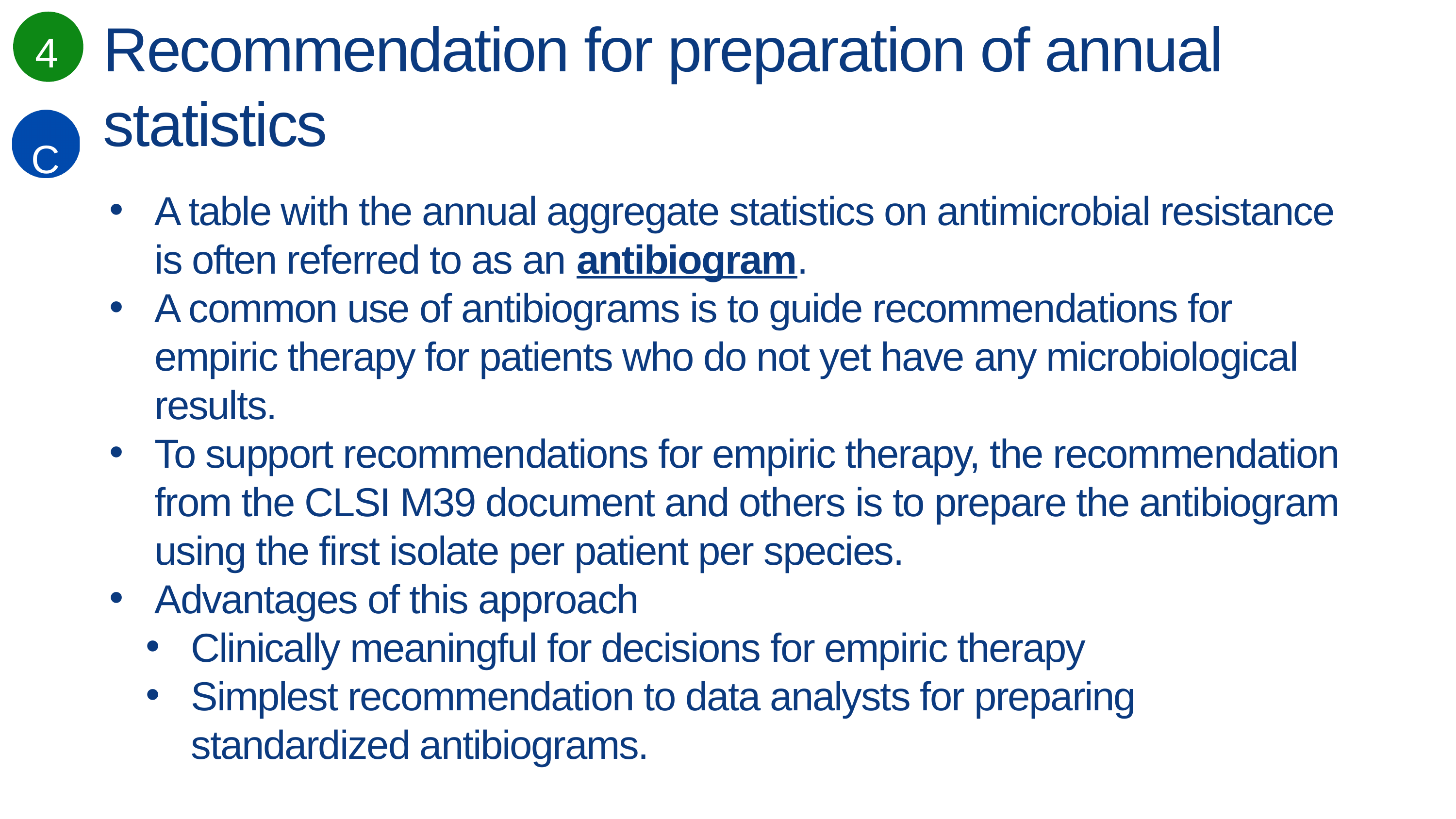

Recommendation for preparation of annual statistics
4

C

A table with the annual aggregate statistics on antimicrobial resistance is often referred to as an antibiogram.
A common use of antibiograms is to guide recommendations for empiric therapy for patients who do not yet have any microbiological results.
To support recommendations for empiric therapy, the recommendation from the CLSI M39 document and others is to prepare the antibiogram using the first isolate per patient per species.
Advantages of this approach
Clinically meaningful for decisions for empiric therapy
Simplest recommendation to data analysts for preparing standardized antibiograms.